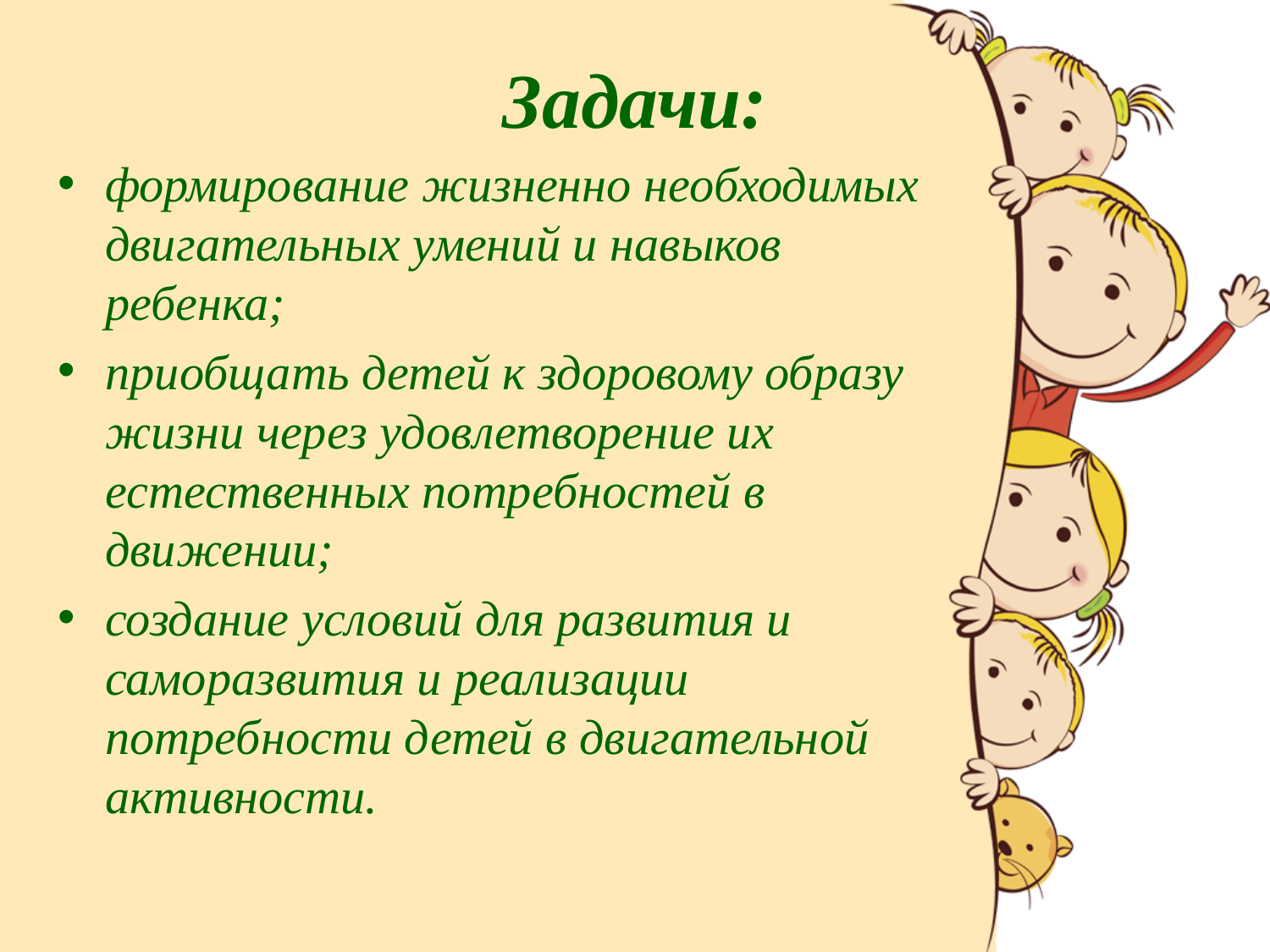

# Задачи:
формирование жизненно необходимых двигательных умений и навыков ребенка;
приобщать детей к здоровому образу жизни через удовлетворение их естественных потребностей в движении;
создание условий для развития и саморазвития и реализации потребности детей в двигательной активности.